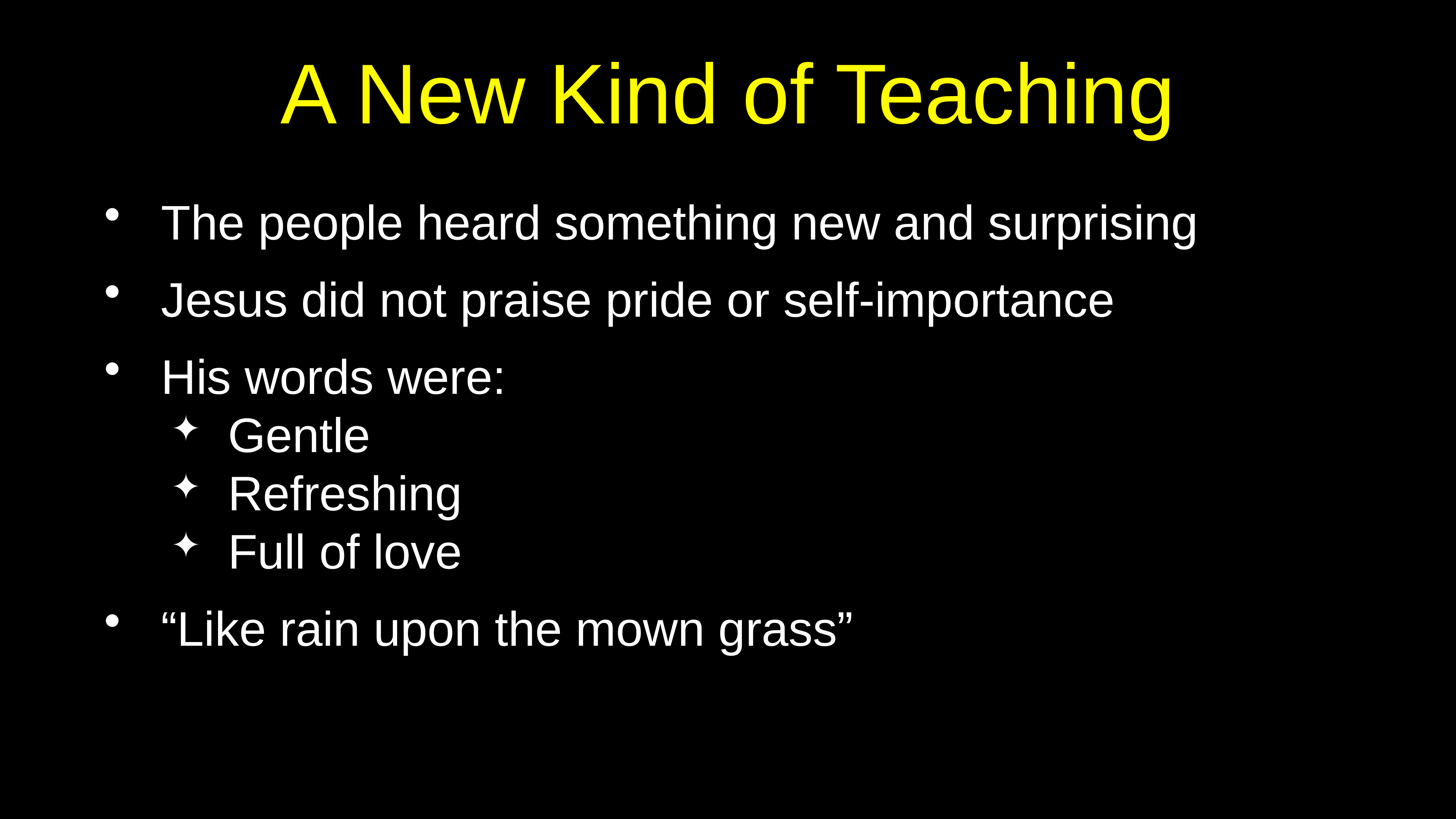

# A New Kind of Teaching
The people heard something new and surprising
Jesus did not praise pride or self-importance
His words were:
Gentle
Refreshing
Full of love
“Like rain upon the mown grass”